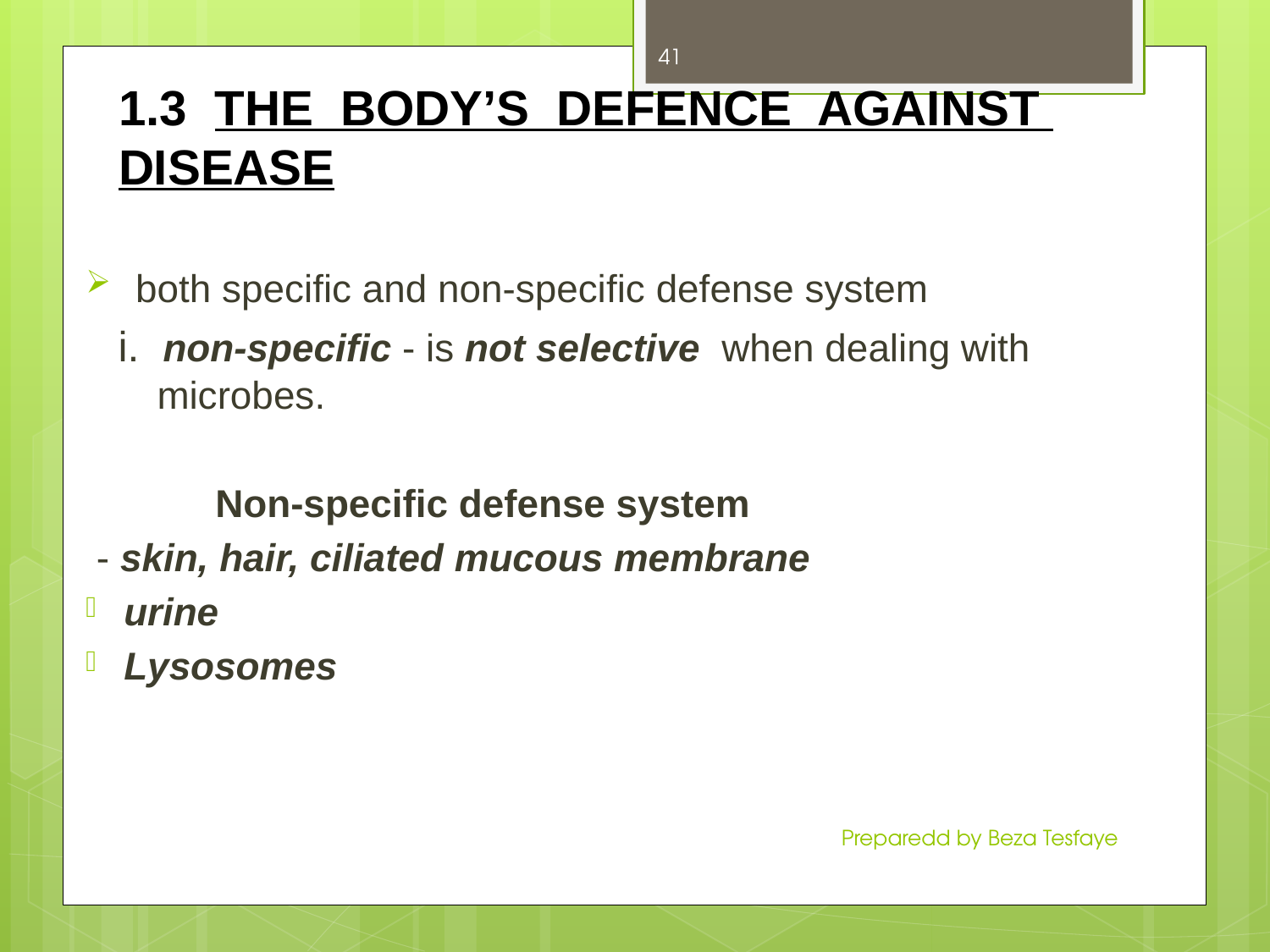

41
# 1.3  THE  BODY’S  DEFENCE  AGAINST  DISEASE
 both specific and non-specific defense system
   i.  non-specific - is not selective  when dealing with microbes.

            Non-specific defense system
 - skin, hair, ciliated mucous membrane
urine
Lysosomes

Preparedd by Beza Tesfaye